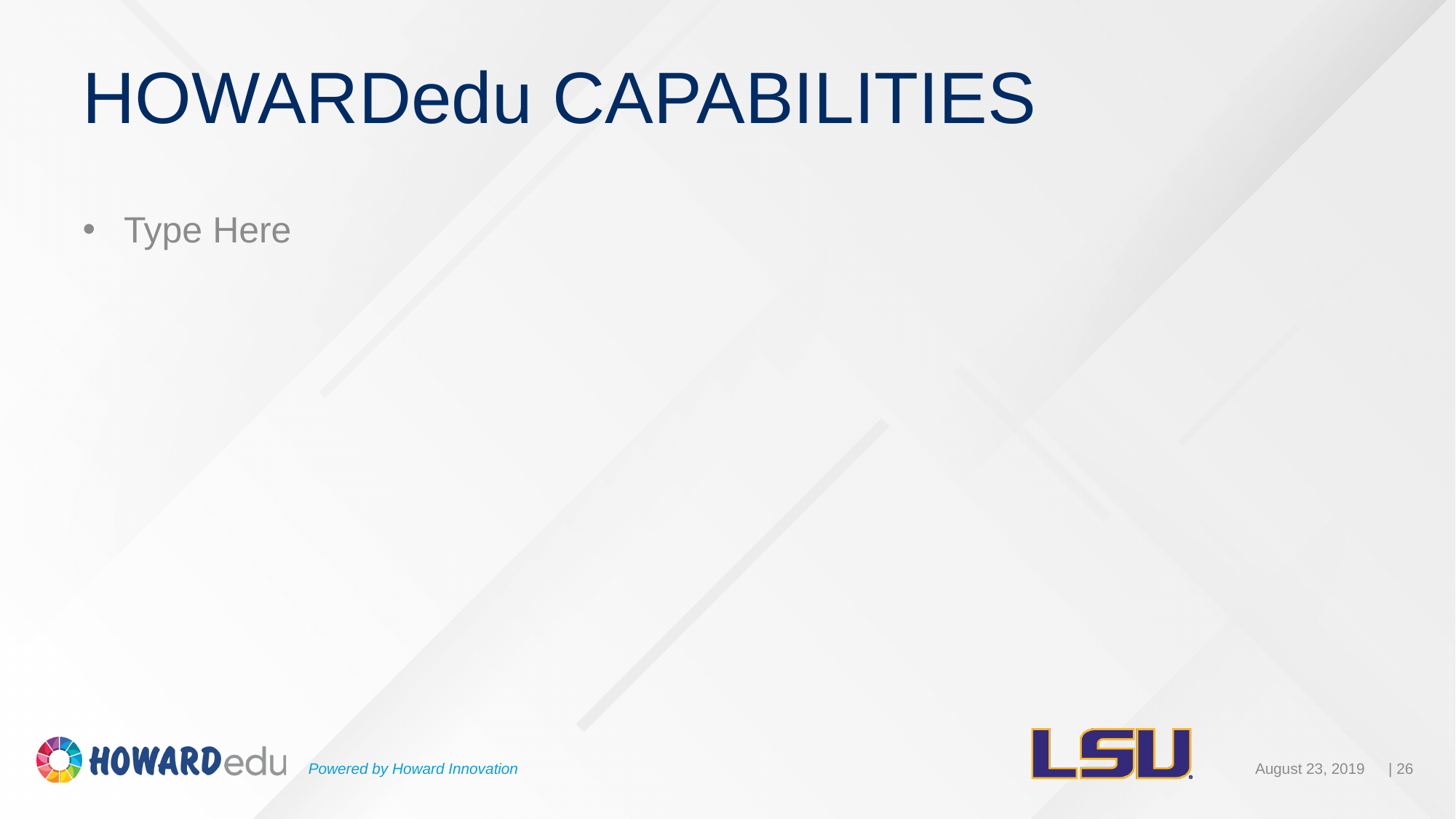

# HOWARDedu CAPABILITIES
Type Here
Powered by Howard Innovation
| 26
August 23, 2019